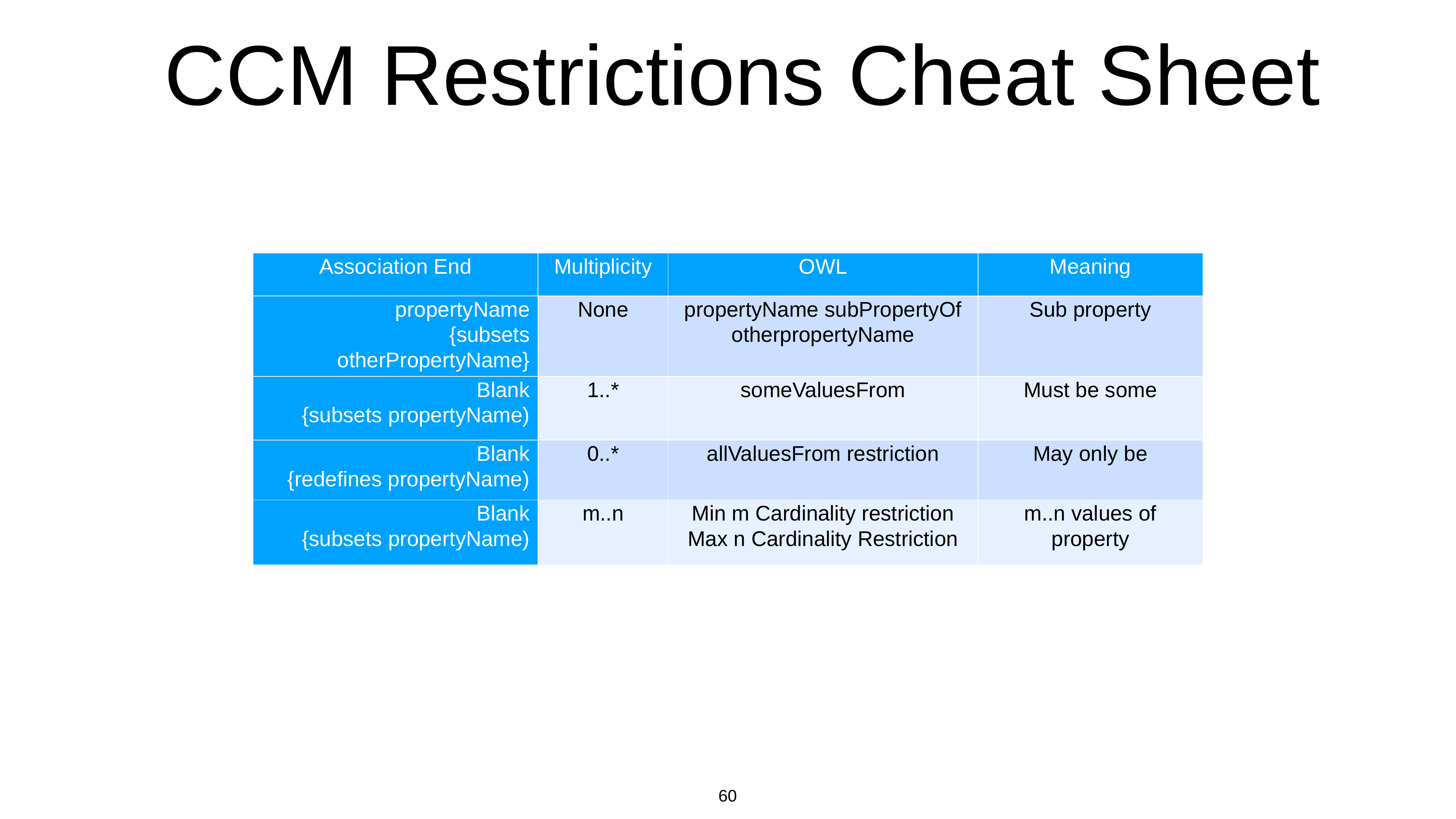

# CCM Restrictions Cheat Sheet
| Association End | Multiplicity | OWL | Meaning |
| --- | --- | --- | --- |
| propertyName {subsets otherPropertyName} | None | propertyName subPropertyOf otherpropertyName | Sub property |
| Blank {subsets propertyName) | 1..\* | someValuesFrom | Must be some |
| Blank {redefines propertyName) | 0..\* | allValuesFrom restriction | May only be |
| Blank {subsets propertyName) | m..n | Min m Cardinality restriction Max n Cardinality Restriction | m..n values of property |
60